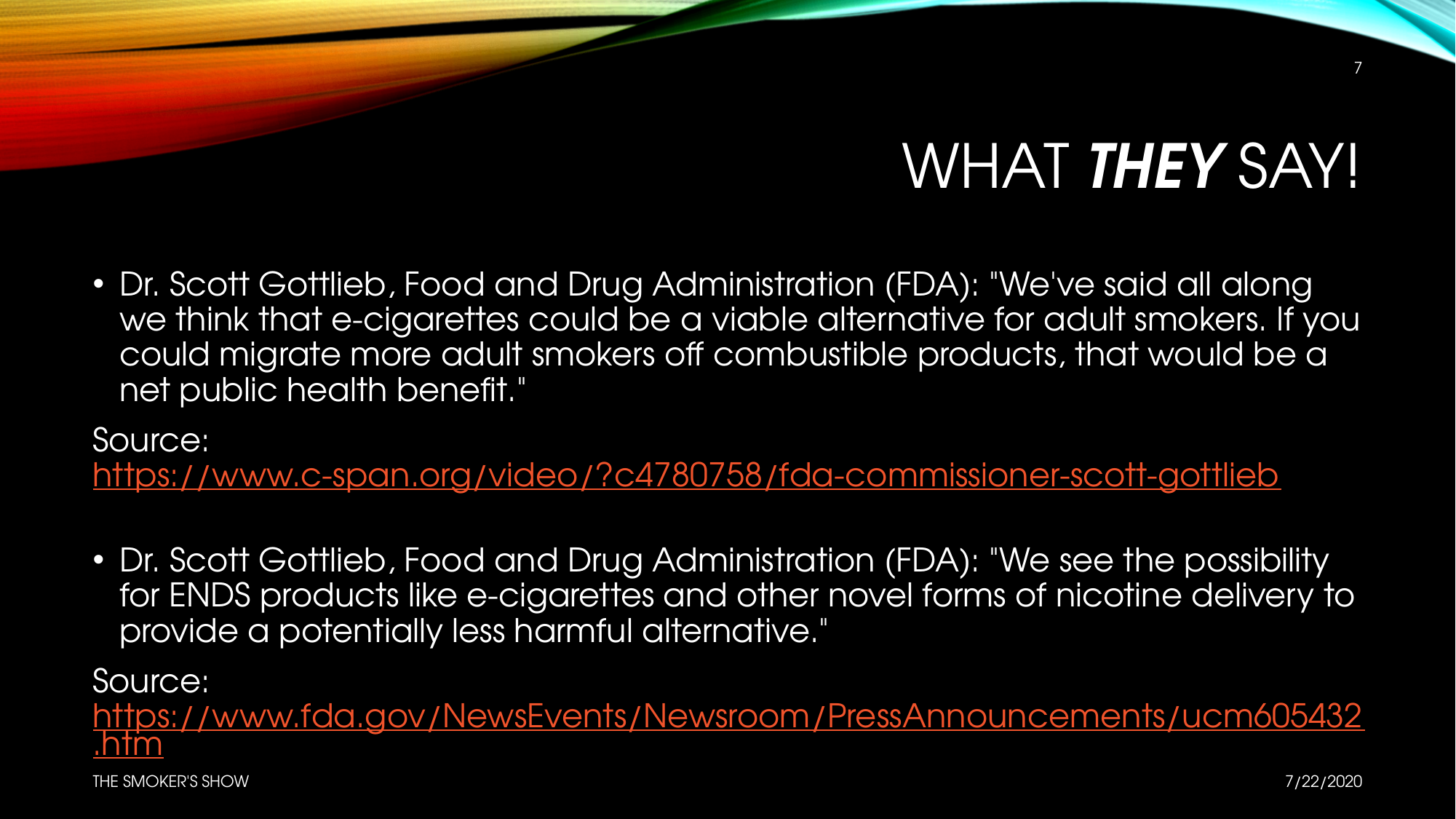

7
# WHAT THEY SAY!
Dr. Scott Gottlieb, Food and Drug Administration (FDA): "We've said all along we think that e-cigarettes could be a viable alternative for adult smokers. If you could migrate more adult smokers off combustible products, that would be a net public health benefit."
Source: https://www.c-span.org/video/?c4780758/fda-commissioner-scott-gottlieb
Dr. Scott Gottlieb, Food and Drug Administration (FDA): "We see the possibility for ENDS products like e-cigarettes and other novel forms of nicotine delivery to provide a potentially less harmful alternative."
Source: https://www.fda.gov/NewsEvents/Newsroom/PressAnnouncements/ucm605432.htm

THE SMOKER'S SHOW
7/22/2020